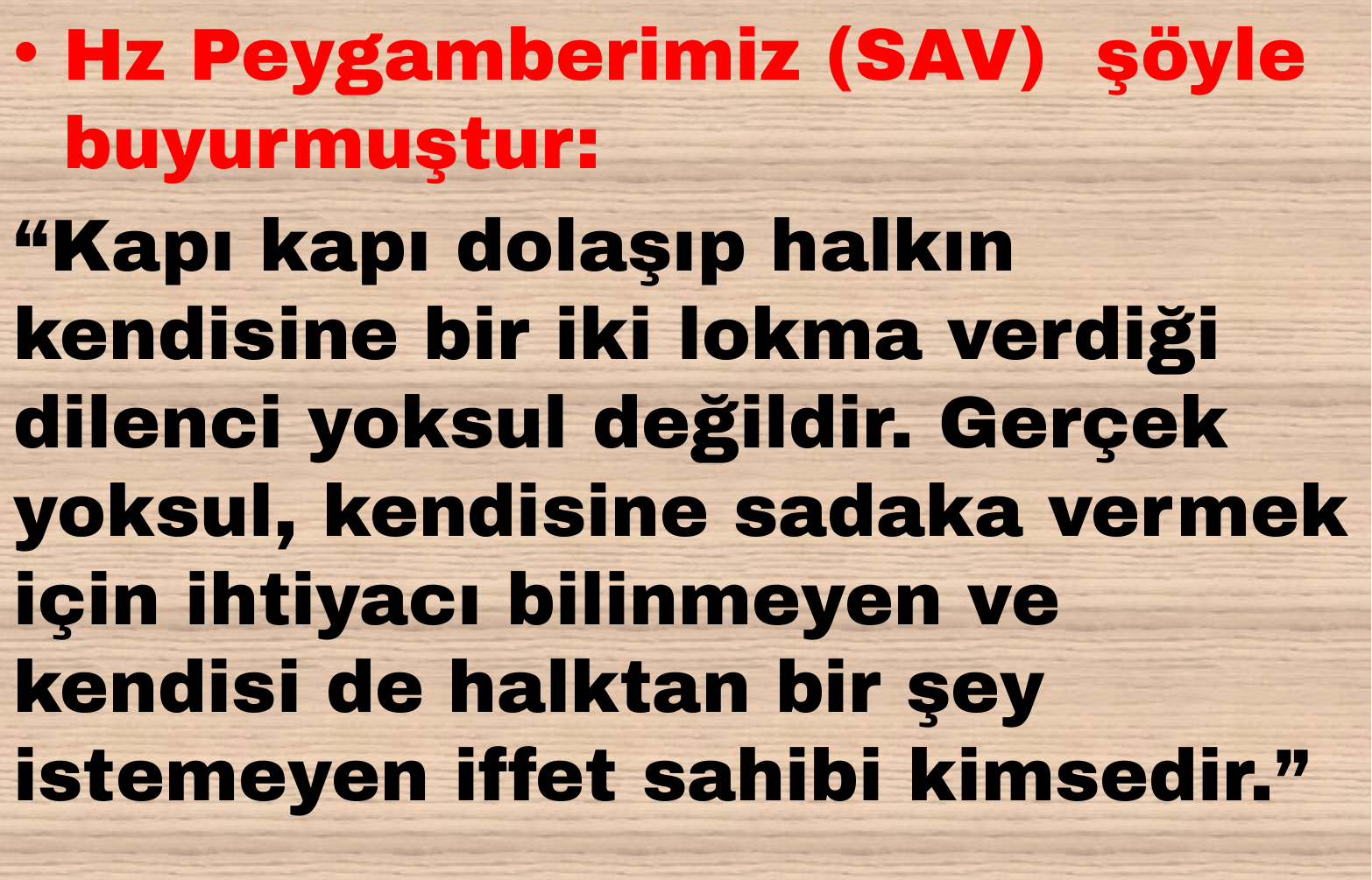

Hz Peygamberimiz (SAV)  şöyle buyurmuştur:
“Kapı kapı dolaşıp halkın kendisine bir iki lokma verdiği dilenci yoksul değildir. Gerçek yoksul, kendisine sadaka vermek için ihtiyacı bilinmeyen ve kendisi de halktan bir şey istemeyen iffet sahibi kimsedir.”